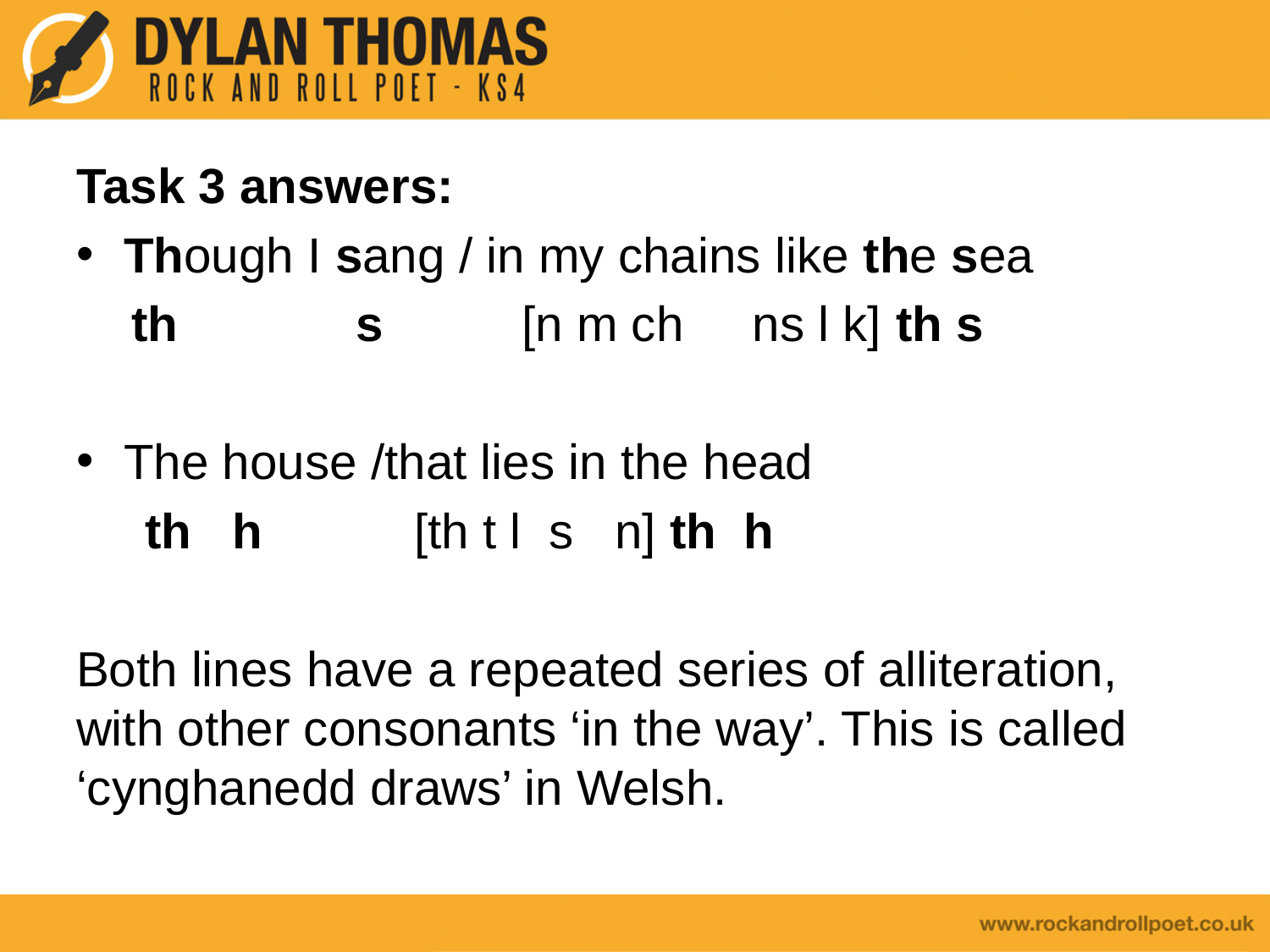

Task 3 answers:
Though I sang / in my chains like the sea
    th             s          [n m ch     ns l k] th s

The house /that lies in the head
     th   h           [th t l  s   n] th  h

Both lines have a repeated series of alliteration, with other consonants ‘in the way’. This is called ‘cynghanedd draws’ in Welsh.